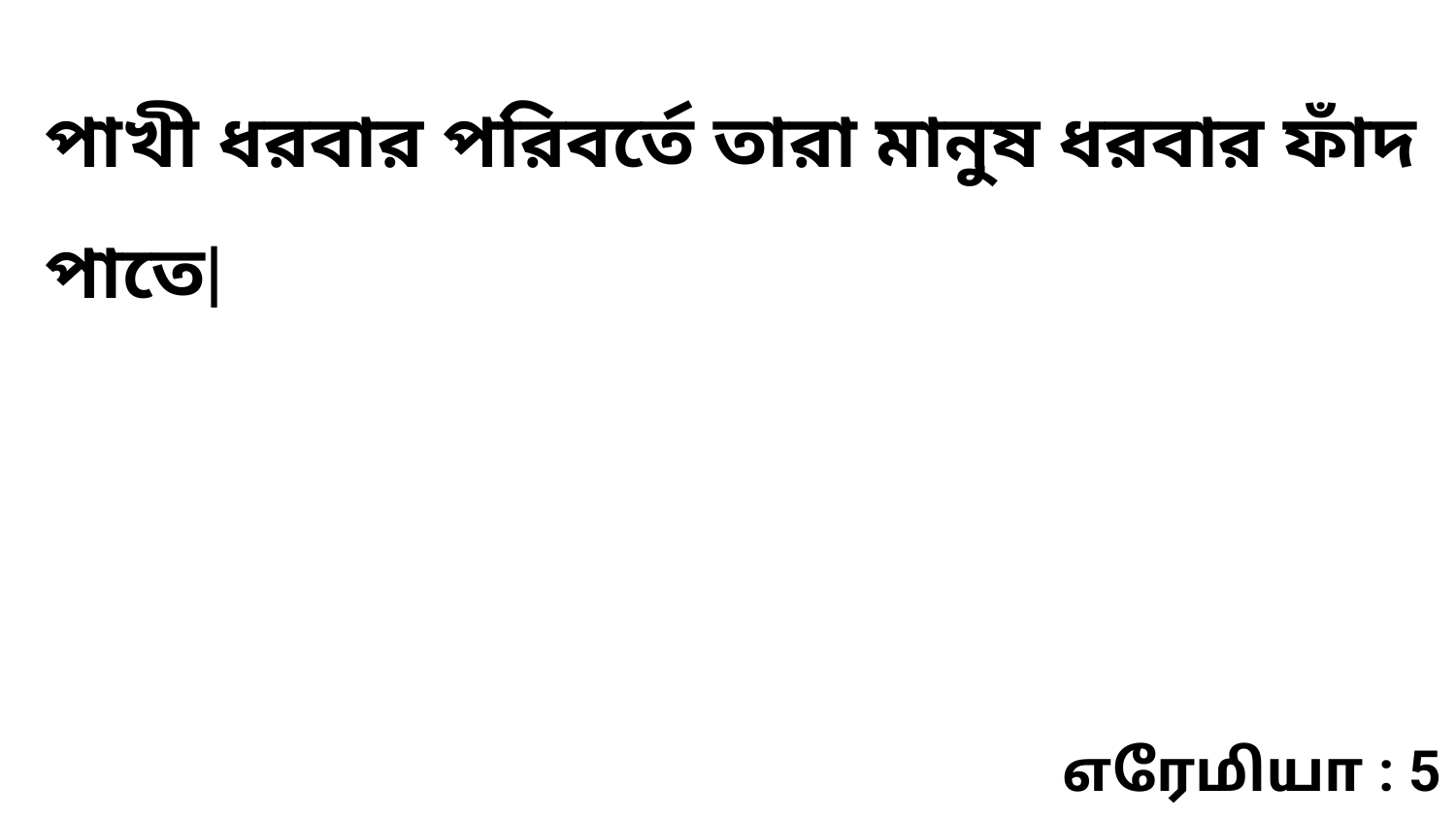

পাখী ধরবার পরিবর্তে তারা মানুষ ধরবার ফাঁদ পাতে|
எரேமியா : 5